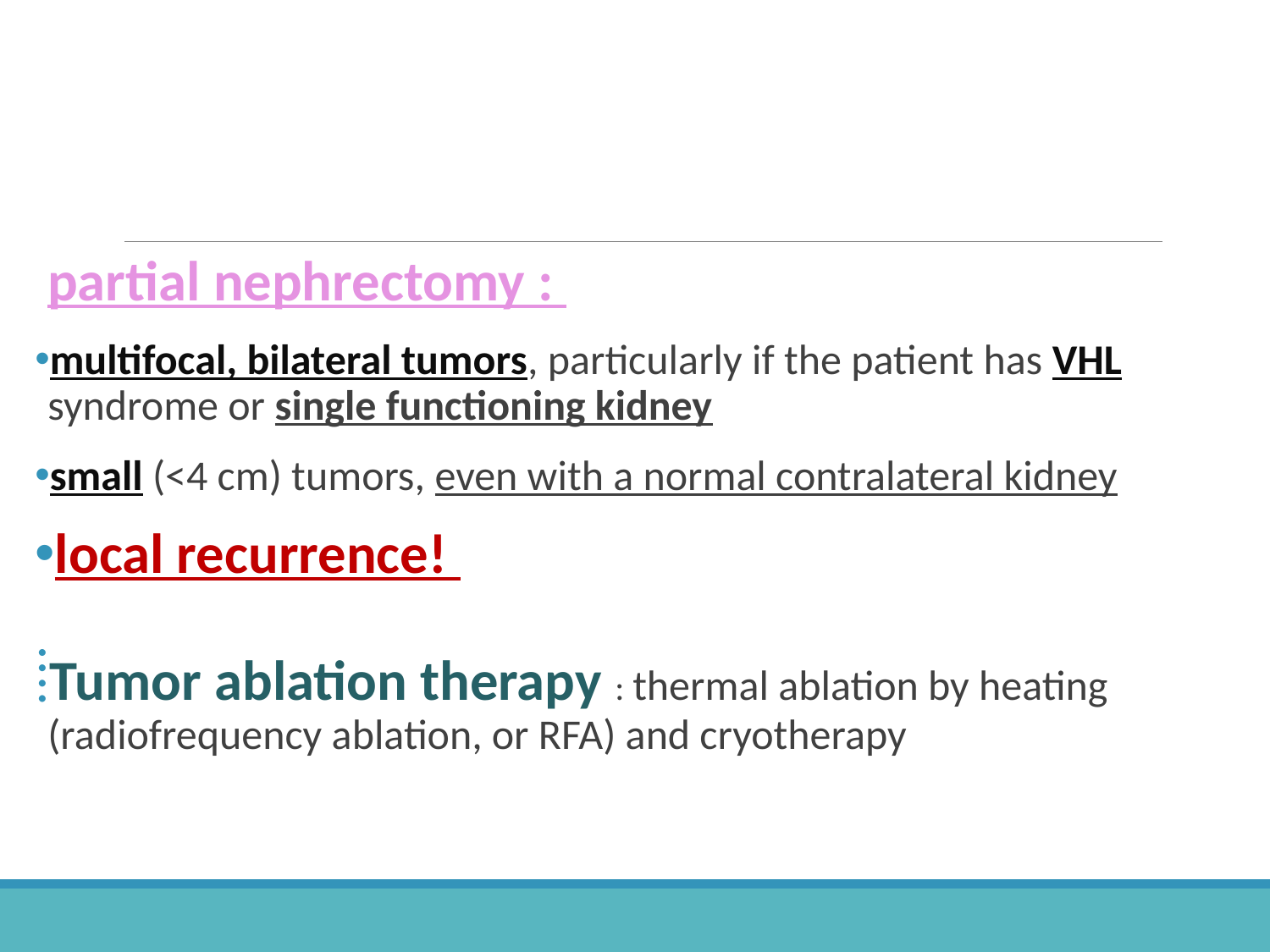

partial nephrectomy :
multifocal, bilateral tumors, particularly if the patient has VHL syndrome or single functioning kidney
small (<4 cm) tumors, even with a normal contralateral kidney
local recurrence!

Tumor ablation therapy : thermal ablation by heating (radiofrequency ablation, or RFA) and cryotherapy